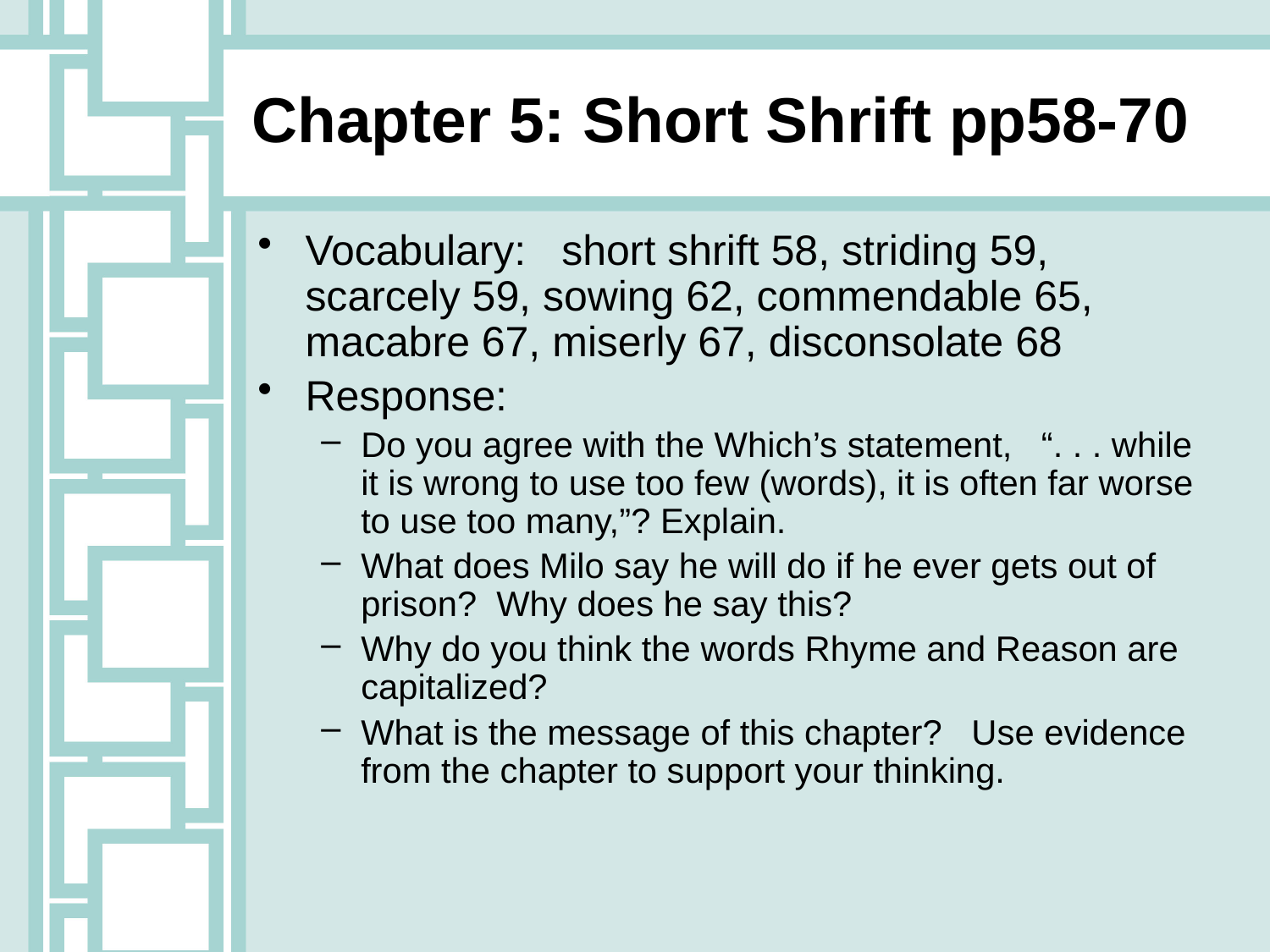

# Chapter 5: Short Shrift pp58-70
Vocabulary:   short shrift 58, striding 59, scarcely 59, sowing 62, commendable 65, macabre 67, miserly 67, disconsolate 68
Response:
Do you agree with the Which’s statement,   “. . . while it is wrong to use too few (words), it is often far worse to use too many,”? Explain.
What does Milo say he will do if he ever gets out of prison?  Why does he say this?
Why do you think the words Rhyme and Reason are capitalized?
What is the message of this chapter?   Use evidence from the chapter to support your thinking.